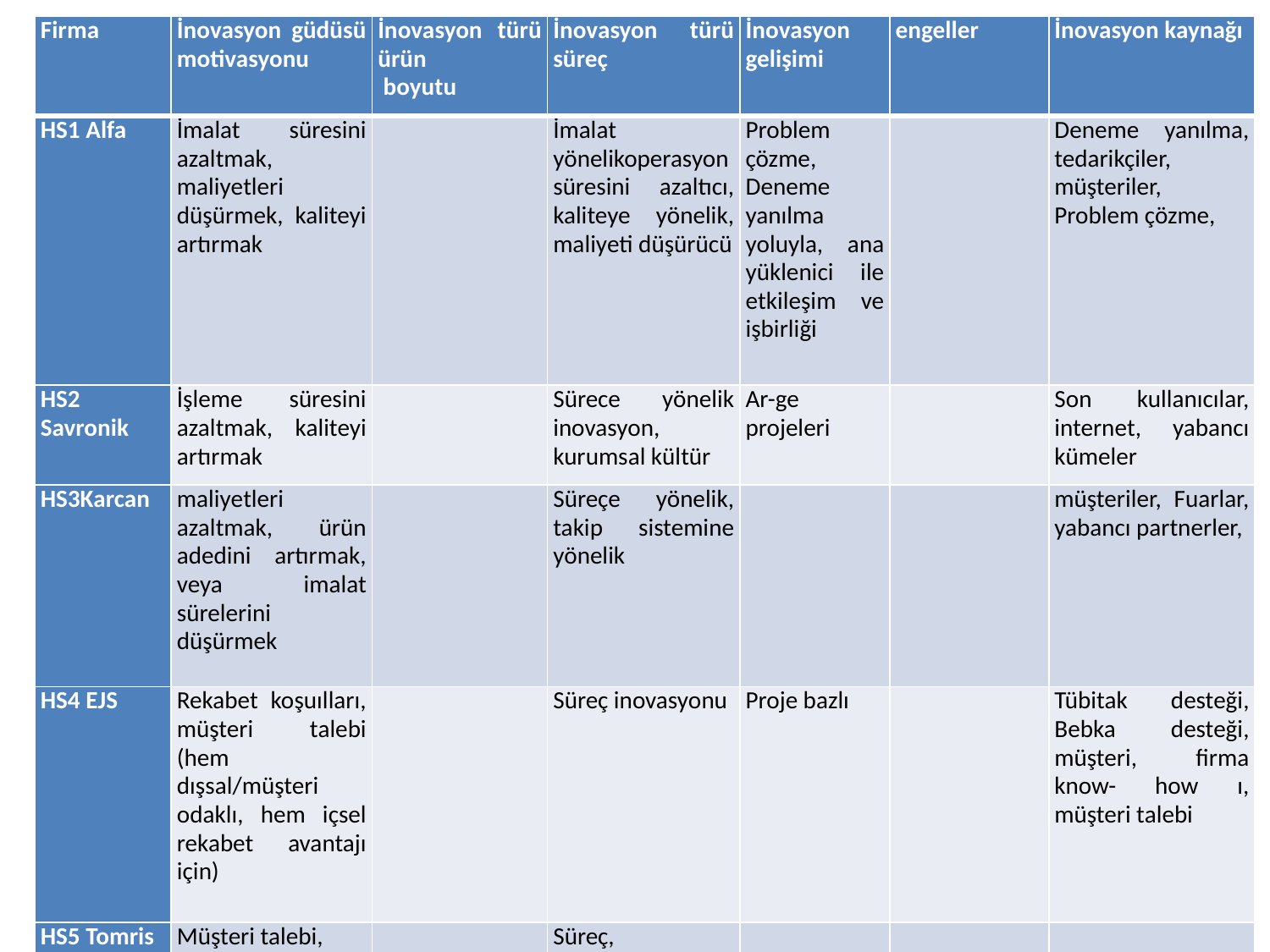

| Firma | İnovasyon güdüsü motivasyonu | İnovasyon türü ürün boyutu | İnovasyon türü süreç | İnovasyon gelişimi | engeller | İnovasyon kaynağı |
| --- | --- | --- | --- | --- | --- | --- |
| HS1 Alfa | İmalat süresini azaltmak, maliyetleri düşürmek, kaliteyi artırmak |  | İmalat yönelikoperasyon süresini azaltıcı, kaliteye yönelik, maliyeti düşürücü | Problem çözme, Deneme yanılma yoluyla, ana yüklenici ile etkileşim ve işbirliği |  | Deneme yanılma, tedarikçiler, müşteriler, Problem çözme, |
| HS2 Savronik | İşleme süresini azaltmak, kaliteyi artırmak |  | Sürece yönelik inovasyon, kurumsal kültür | Ar-ge projeleri |  | Son kullanıcılar, internet, yabancı kümeler |
| HS3Karcan | maliyetleri azaltmak, ürün adedini artırmak, veya imalat sürelerini düşürmek |  | Süreçe yönelik, takip sistemine yönelik |  |  | müşteriler, Fuarlar, yabancı partnerler, |
| HS4 EJS | Rekabet koşuılları, müşteri talebi (hem dışsal/müşteri odaklı, hem içsel rekabet avantajı için) |  | Süreç inovasyonu | Proje bazlı |  | Tübitak desteği, Bebka desteği, müşteri, firma know- how ı, müşteri talebi |
| HS5 Tomris | Müşteri talebi, |  | Süreç, |  |  |  |
| HS6TTİ | Müşteri talebi, rekabet avantajı, firma stratejisi, kaliteyi artırmak, maliyeti düşürmek |  | Süreç yeniliği, kesme parametreleri, işleme parametreleri, tutma şekilleri, kesici takımlar, ölçüm kolaylıkları gibi konular, kayıpların azaltılması olabilişr, zaman düşürme |  |  | Deneyim, tecrübe birikim, know-how, örtük bilgi |
#